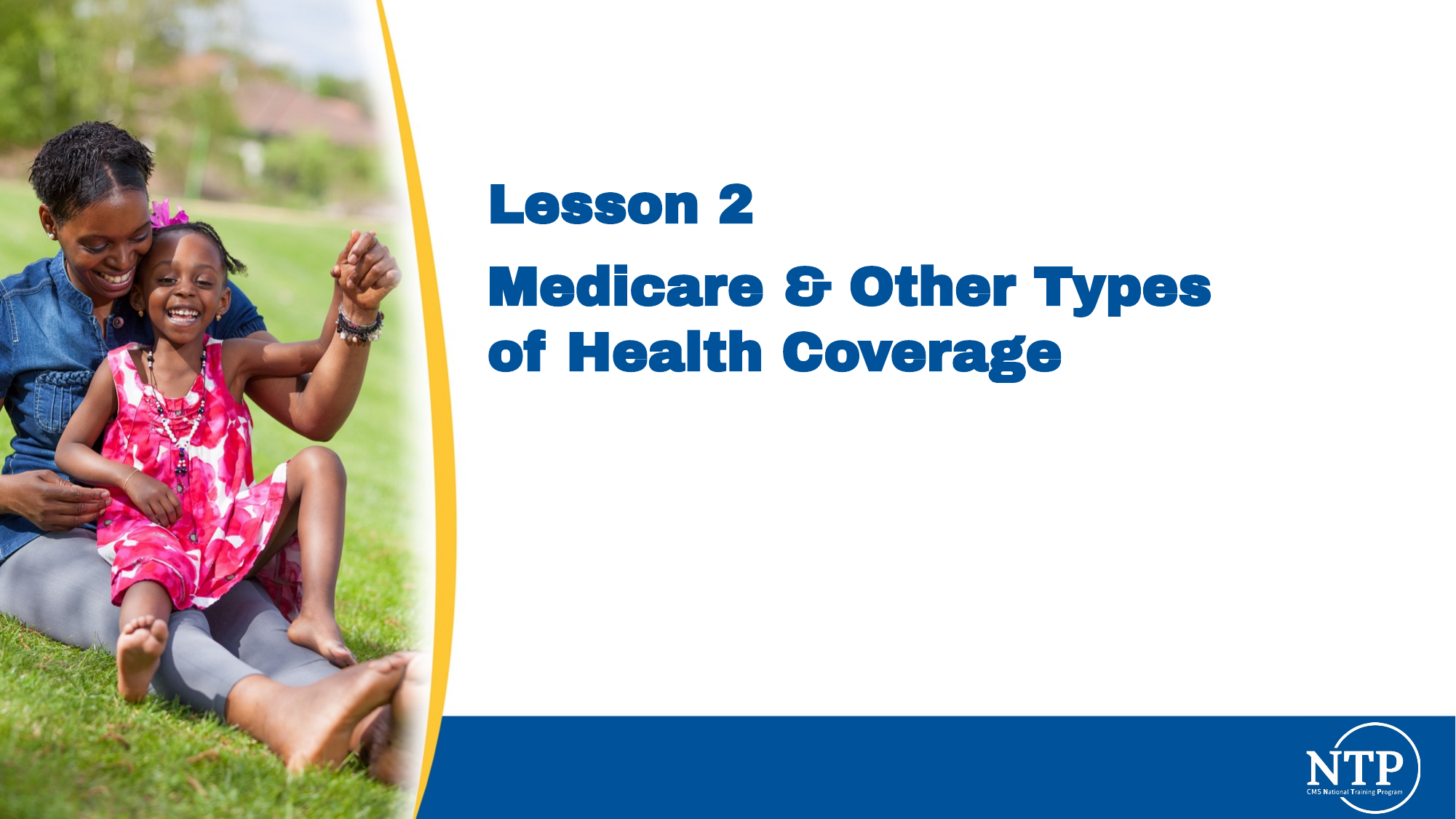

# Lesson 2
Medicare & Other Types
of Health Coverage